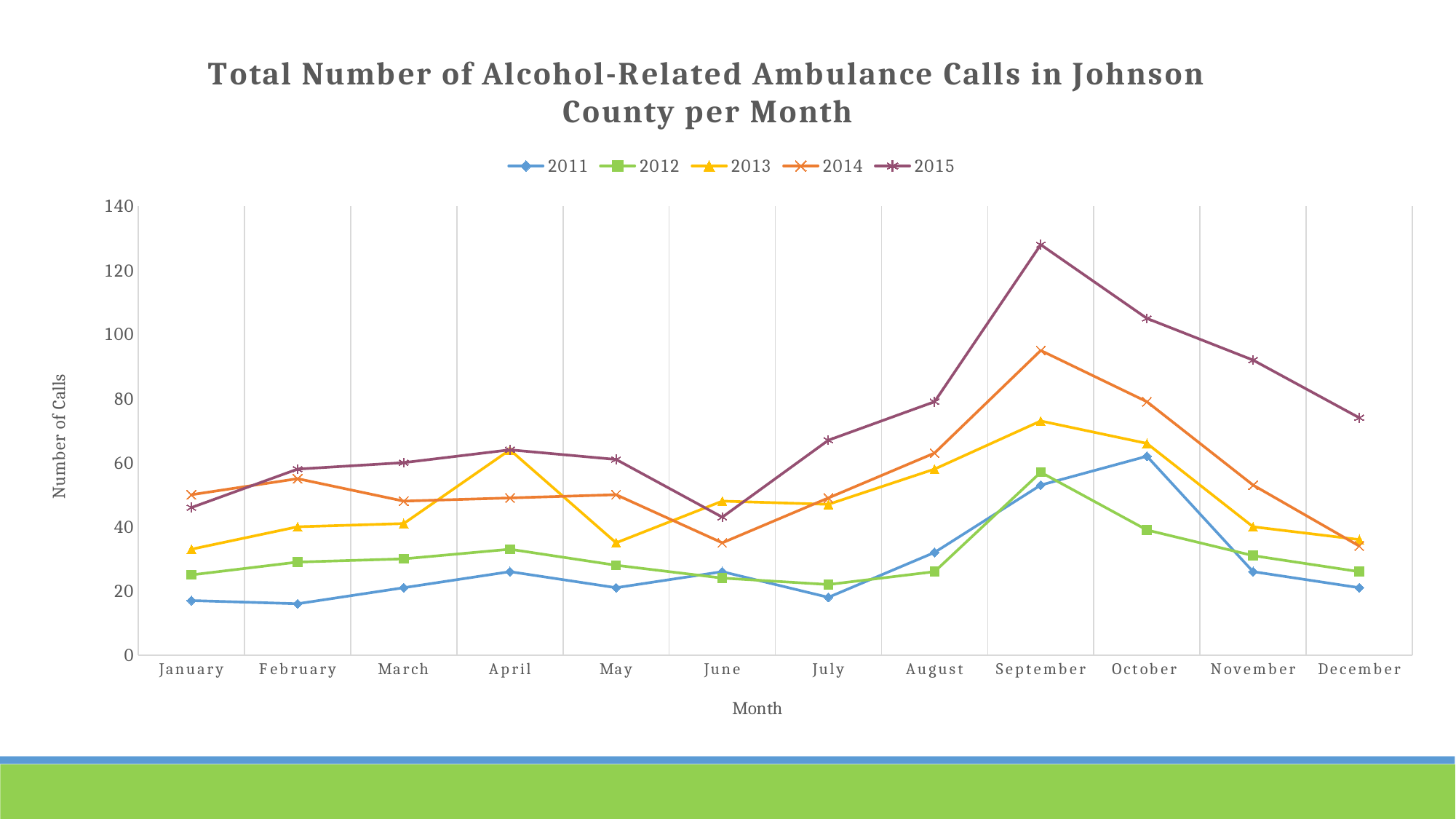

### Chart: Total Number of Alcohol-Related Ambulance Calls in Johnson County per Month

| Category | 2011 | 2012 | 2013 | 2014 | 2015 |
|---|---|---|---|---|---|
| January | 17.0 | 25.0 | 33.0 | 50.0 | 46.0 |
| February | 16.0 | 29.0 | 40.0 | 55.0 | 58.0 |
| March | 21.0 | 30.0 | 41.0 | 48.0 | 60.0 |
| April | 26.0 | 33.0 | 64.0 | 49.0 | 64.0 |
| May | 21.0 | 28.0 | 35.0 | 50.0 | 61.0 |
| June | 26.0 | 24.0 | 48.0 | 35.0 | 43.0 |
| July | 18.0 | 22.0 | 47.0 | 49.0 | 67.0 |
| August | 32.0 | 26.0 | 58.0 | 63.0 | 79.0 |
| September | 53.0 | 57.0 | 73.0 | 95.0 | 128.0 |
| October  | 62.0 | 39.0 | 66.0 | 79.0 | 105.0 |
| November | 26.0 | 31.0 | 40.0 | 53.0 | 92.0 |
| December | 21.0 | 26.0 | 36.0 | 34.0 | 74.0 |